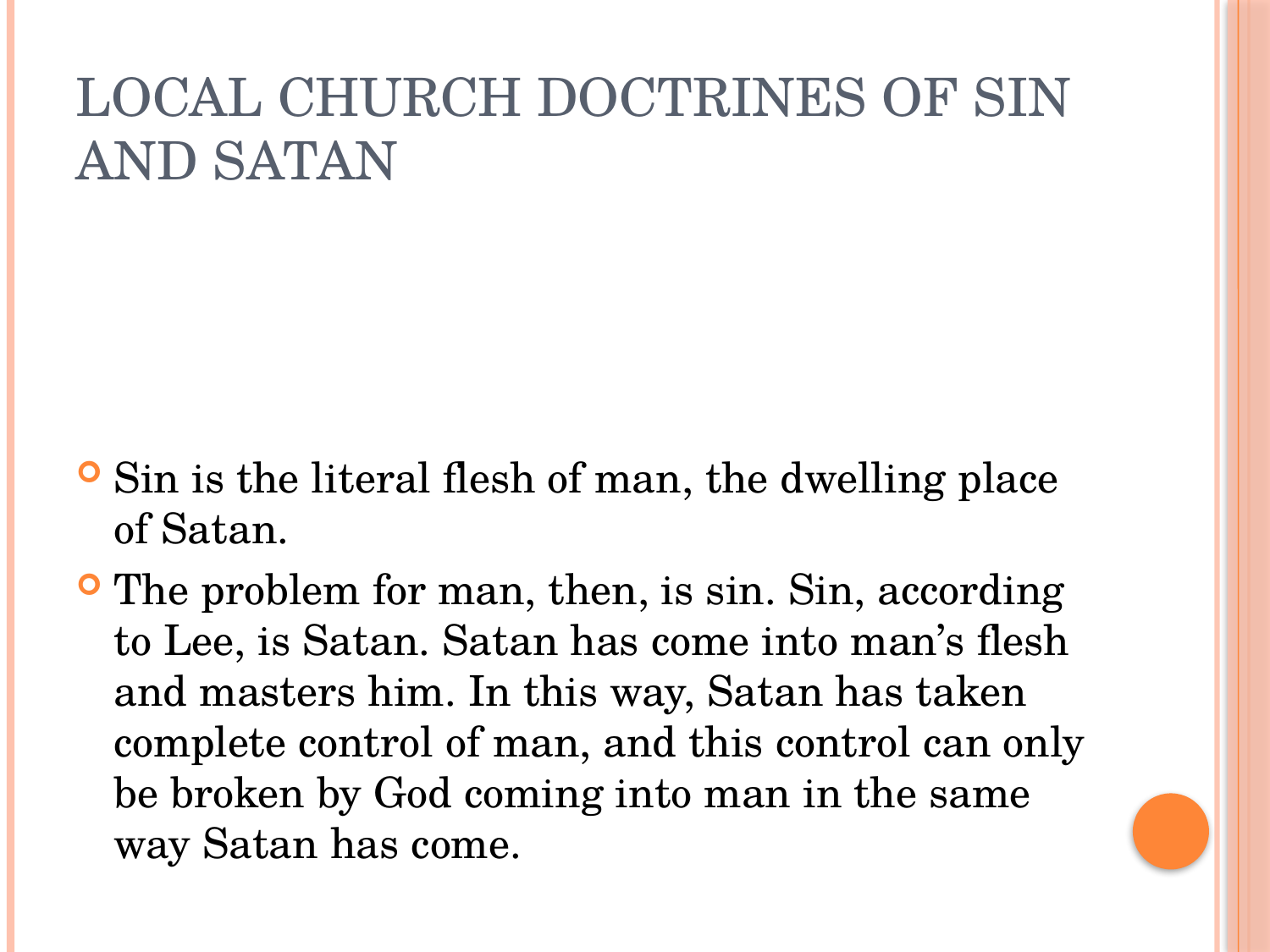

# Local Church doctrines of sin and Satan
Sin is the literal flesh of man, the dwelling place of Satan.
The problem for man, then, is sin. Sin, according to Lee, is Satan. Satan has come into man’s flesh and masters him. In this way, Satan has taken complete control of man, and this control can only be broken by God coming into man in the same way Satan has come.